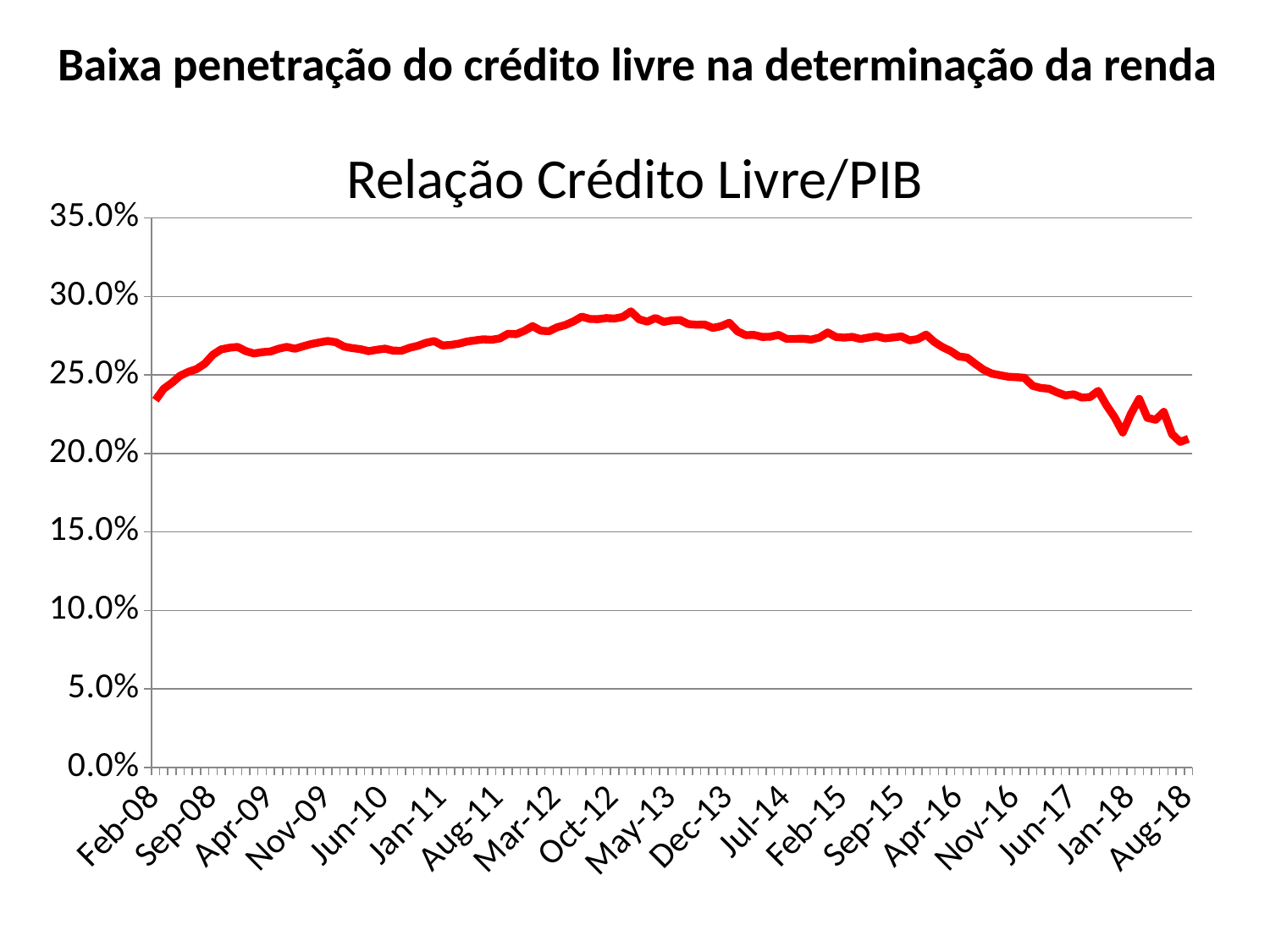

# Baixa penetração do crédito livre na determinação da renda
Relação Crédito Livre/PIB

### Chart

| Category | Perc |
|---|---|
| 39479 | 0.234 |
| 39508 | 0.2412610241231391 |
| 39539 | 0.24502349873615165 |
| 39569 | 0.24955642869360506 |
| 39600 | 0.25199962355483213 |
| 39630 | 0.2538055151479785 |
| 39661 | 0.25719028006515104 |
| 39692 | 0.2629687495654714 |
| 39722 | 0.2663353794594151 |
| 39753 | 0.2673866219832691 |
| 39783 | 0.2679237324011757 |
| 39814 | 0.26528799327306013 |
| 39845 | 0.2637421379443332 |
| 39873 | 0.2645858718643099 |
| 39904 | 0.26501387652711084 |
| 39934 | 0.26675023578940504 |
| 39965 | 0.26795555449322445 |
| 39995 | 0.2667600202597159 |
| 40026 | 0.26830202629576844 |
| 40057 | 0.26976536971292864 |
| 40087 | 0.27079848963461733 |
| 40118 | 0.27172423407345364 |
| 40148 | 0.2709115971119813 |
| 40179 | 0.26813023911044526 |
| 40210 | 0.26716336781752903 |
| 40238 | 0.26651035475010837 |
| 40269 | 0.26522044489261504 |
| 40299 | 0.26611590328287127 |
| 40330 | 0.2668243578423125 |
| 40360 | 0.2655280771878161 |
| 40391 | 0.2654676910037563 |
| 40422 | 0.2673820228246778 |
| 40452 | 0.2686340074502749 |
| 40483 | 0.27055090023669387 |
| 40513 | 0.2716689496094687 |
| 40544 | 0.26886414110637924 |
| 40575 | 0.26921195207696097 |
| 40603 | 0.27001207560472595 |
| 40634 | 0.2713549262399471 |
| 40664 | 0.2721082606150472 |
| 40695 | 0.27278222121655693 |
| 40725 | 0.27248967087370973 |
| 40756 | 0.2733466083123432 |
| 40787 | 0.2763009671730158 |
| 40817 | 0.2760541388202156 |
| 40848 | 0.2781982167567729 |
| 40878 | 0.2811625874725459 |
| 40909 | 0.2782872870692191 |
| 40940 | 0.27791462663146793 |
| 40969 | 0.28042823410844764 |
| 41000 | 0.2819221652902953 |
| 41030 | 0.28420451421996934 |
| 41061 | 0.28718380254249826 |
| 41091 | 0.28574173839361855 |
| 41122 | 0.28562380690449807 |
| 41153 | 0.28631295087970393 |
| 41183 | 0.2860111356895795 |
| 41214 | 0.28704469123228493 |
| 41244 | 0.2905539428084956 |
| 41275 | 0.2855008608895079 |
| 41306 | 0.284033266113842 |
| 41334 | 0.2863502305045007 |
| 41365 | 0.28385221156819795 |
| 41395 | 0.28484855845254803 |
| 41426 | 0.28505514809591537 |
| 41456 | 0.28246912761480863 |
| 41487 | 0.2820736393126009 |
| 41518 | 0.28216173976502756 |
| 41548 | 0.28004442614421504 |
| 41579 | 0.2811565336273144 |
| 41609 | 0.28331716748628233 |
| 41640 | 0.27790392262351366 |
| 41671 | 0.2754079101744654 |
| 41699 | 0.2755725788519182 |
| 41730 | 0.2742874571816 |
| 41760 | 0.2744157739804532 |
| 41791 | 0.27559555244767 |
| 41821 | 0.2730692608139201 |
| 41852 | 0.27300900994284133 |
| 41883 | 0.2731396403731187 |
| 41913 | 0.272587654814359 |
| 41944 | 0.27386975763866755 |
| 41974 | 0.27714495554927643 |
| 42005 | 0.2742761283139302 |
| 42036 | 0.27382595480102867 |
| 42064 | 0.274333903484557 |
| 42095 | 0.2729732467775892 |
| 42125 | 0.2739144665532654 |
| 42156 | 0.2746968873951642 |
| 42186 | 0.2733861832440022 |
| 42217 | 0.27394568019967 |
| 42248 | 0.2746078403455755 |
| 42278 | 0.2721098067273821 |
| 42309 | 0.27296127197615483 |
| 42339 | 0.2757670384526187 |
| 42370 | 0.2711580560565546 |
| 42401 | 0.26781421191692883 |
| 42430 | 0.26532063504423 |
| 42461 | 0.261860984836124 |
| 42491 | 0.26114016665619283 |
| 42522 | 0.25715193746452564 |
| 42552 | 0.2534361117329747 |
| 42583 | 0.25096206492400835 |
| 42614 | 0.2499506165472986 |
| 42644 | 0.24896307263635384 |
| 42675 | 0.24864369914333587 |
| 42705 | 0.24828760483670195 |
| 42736 | 0.24315221690498928 |
| 42767 | 0.24178319639272808 |
| 42795 | 0.2412842767038215 |
| 42826 | 0.23895262362208708 |
| 42856 | 0.23701667922135455 |
| 42887 | 0.23772395476912553 |
| 42917 | 0.23563635629416396 |
| 42948 | 0.23594864102334076 |
| 42979 | 0.23994675806401952 |
| 43009 | 0.23079236629966907 |
| 43040 | 0.22312800432446522 |
| 43070 | 0.2133971532544795 |
| 43101 | 0.2253756443893358 |
| 43132 | 0.23482510686225389 |
| 43160 | 0.22276065168927664 |
| 43191 | 0.22151853940068703 |
| 43221 | 0.2265011401834326 |
| 43252 | 0.2124109773025301 |
| 43282 | 0.20743656683467415 |
| 43313 | 0.20936571397804585 |